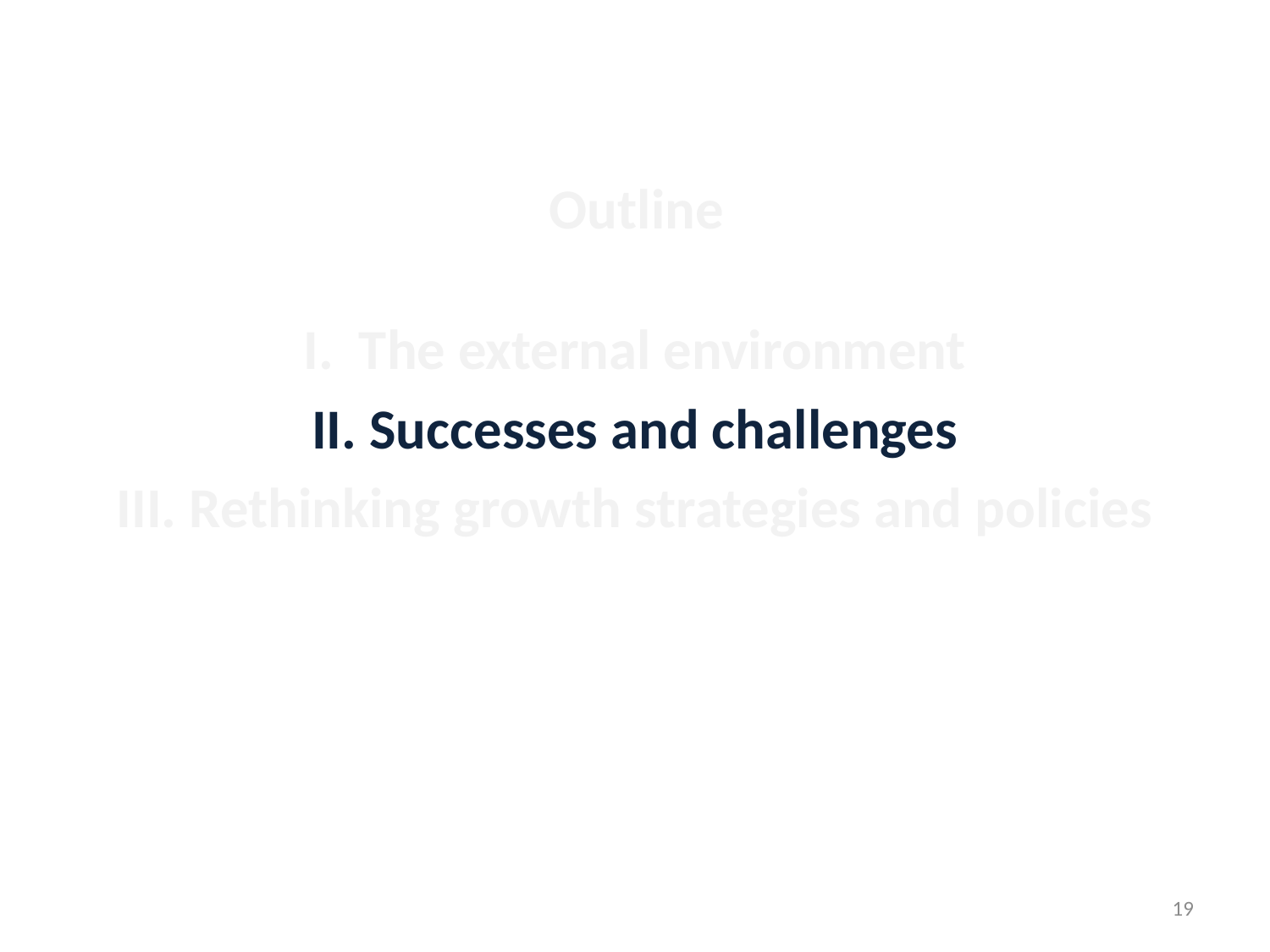

# Outline
I.  The external environment
II. Successes and challenges
III. Rethinking growth strategies and policies
19